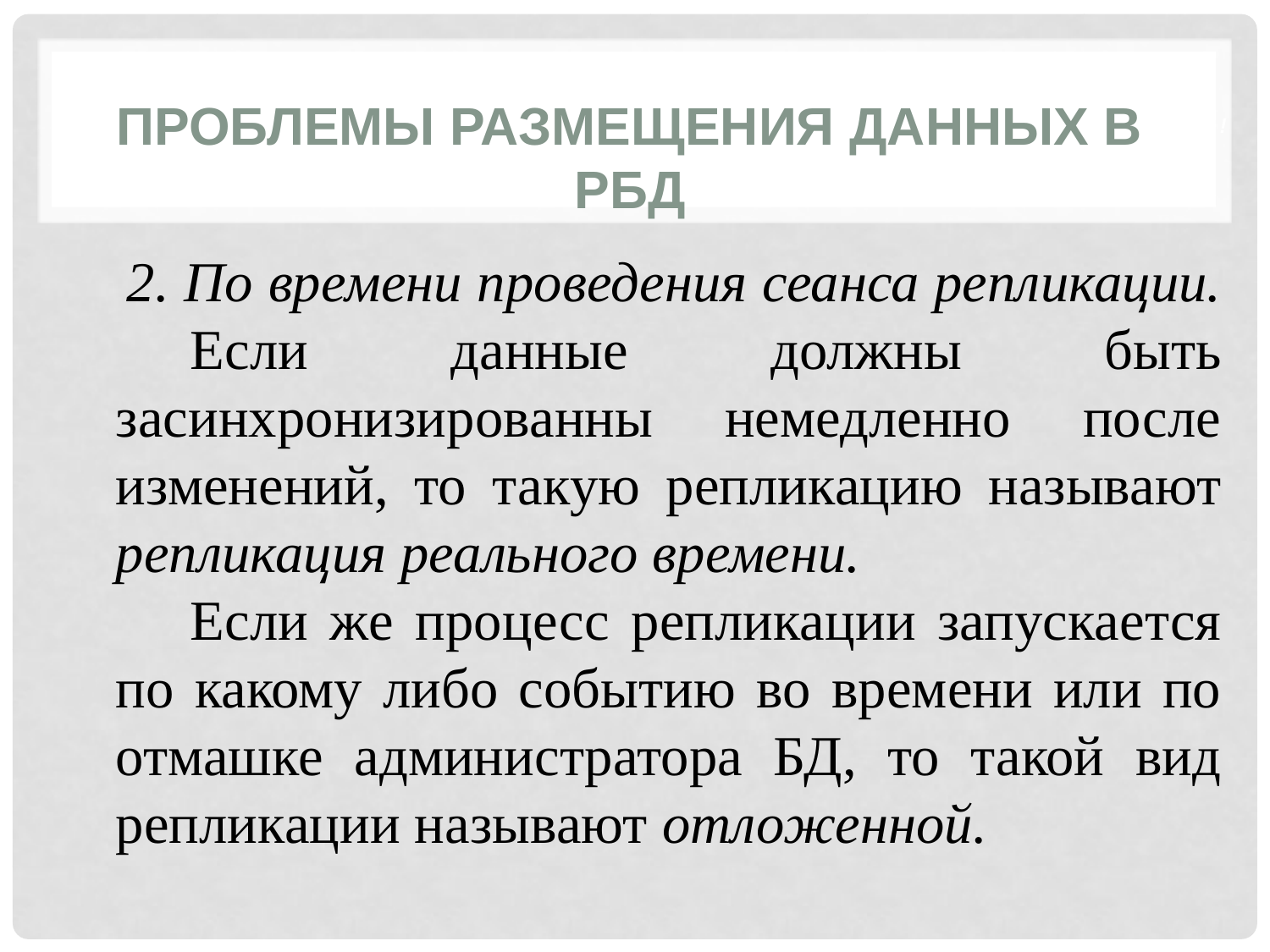

Проблемы размещения данных в РБД
2. По времени проведения сеанса репликации.
Если данные должны быть засинхронизированны немедленно после изменений, то такую репликацию называют репликация реального времени.
Если же процесс репликации запускается по какому либо событию во времени или по отмашке администратора БД, то такой вид репликации называют отложенной.